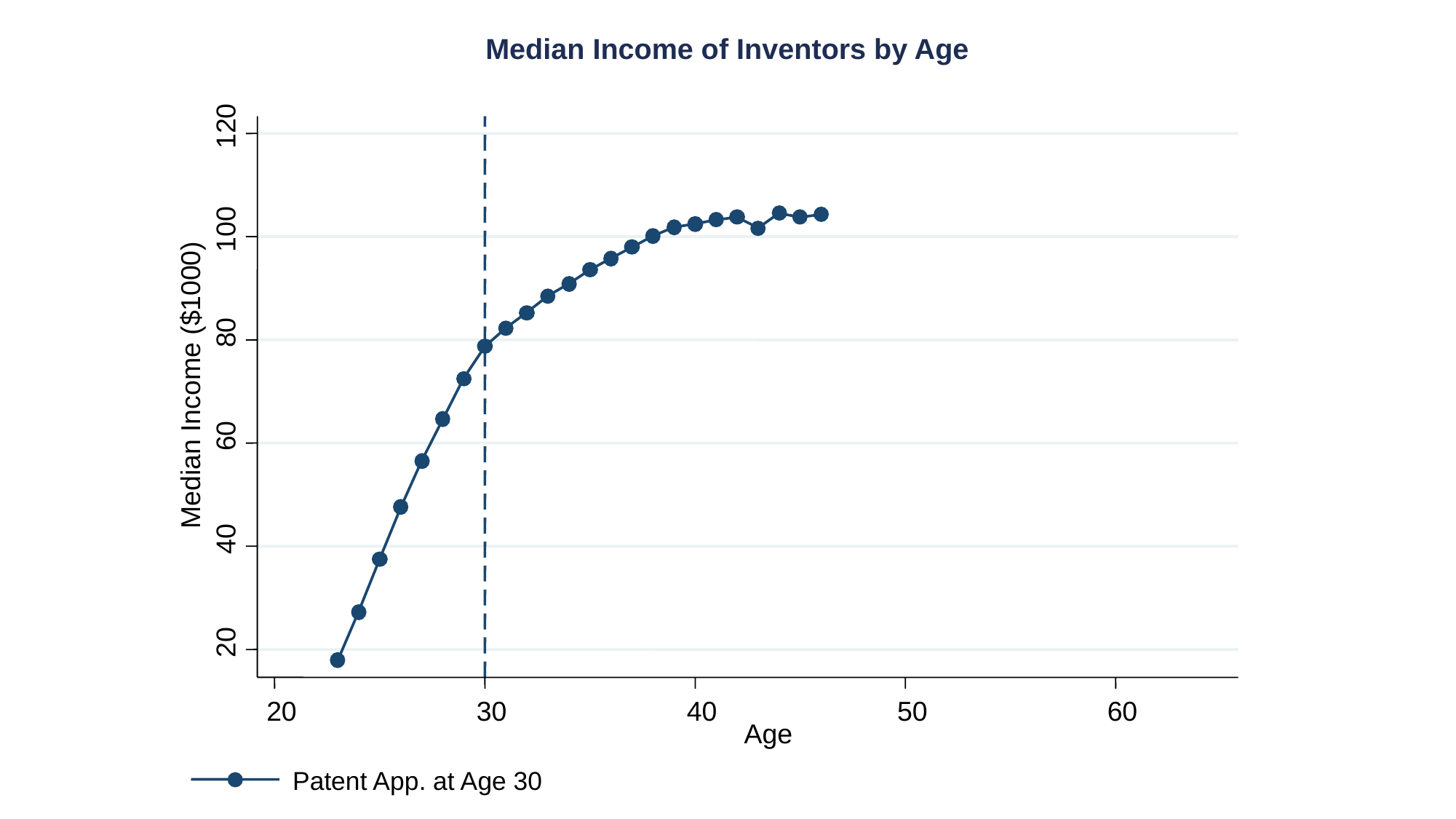

Median Income of Inventors by Age

120

100

80

Median Income ($1000)
60

40

20

20
30
40
50
60
Patent App. at Age 30

Age